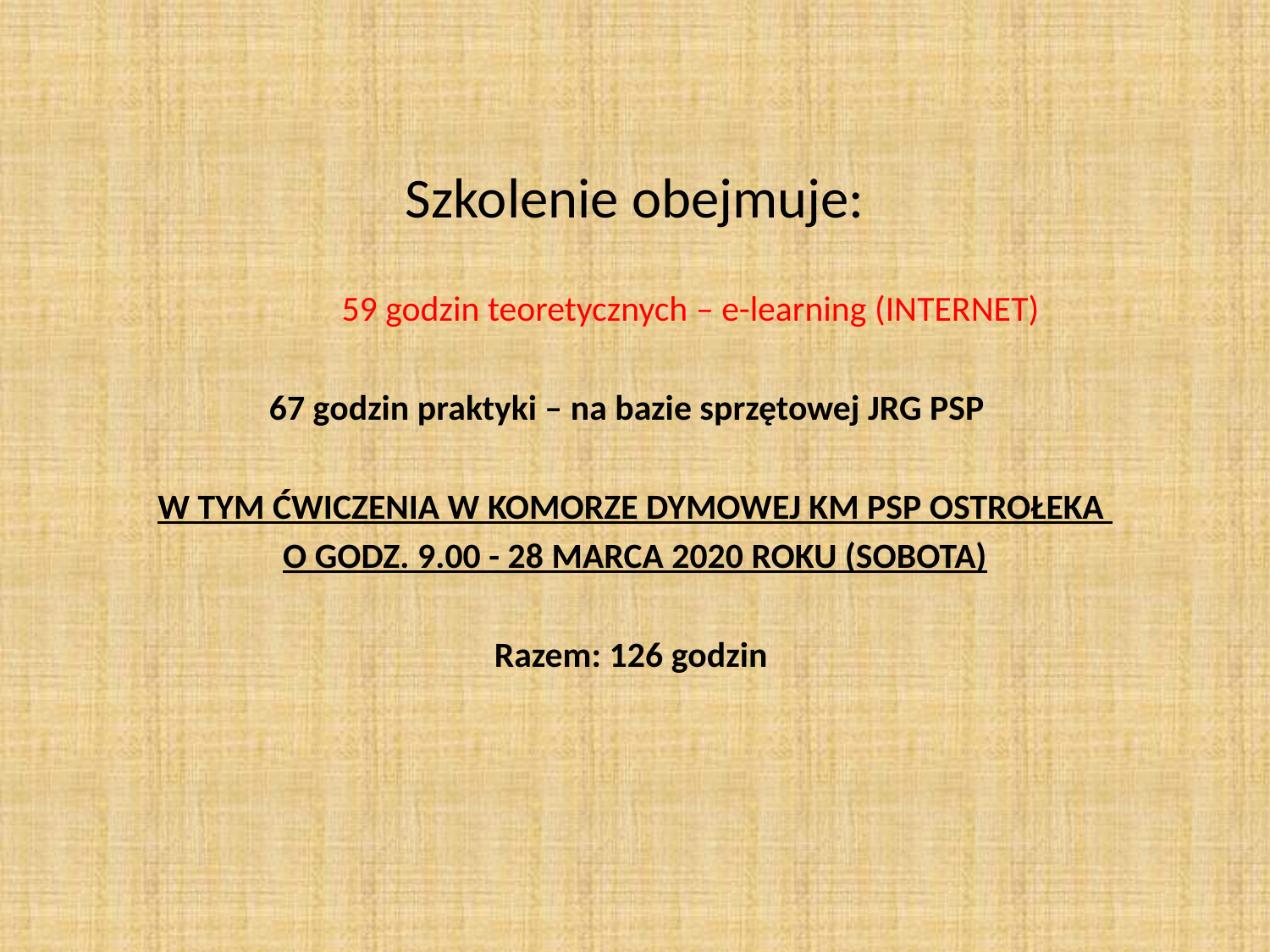

Szkolenie obejmuje:

                                 59 godzin teoretycznych – e-learning (INTERNET)

                        67 godzin praktyki – na bazie sprzętowej JRG PSP

W TYM ĆWICZENIA W KOMORZE DYMOWEJ KM PSP OSTROŁEKA
O GODZ. 9.00 - 28 MARCA 2020 ROKU (SOBOTA)

                                                    Razem: 126 godzin